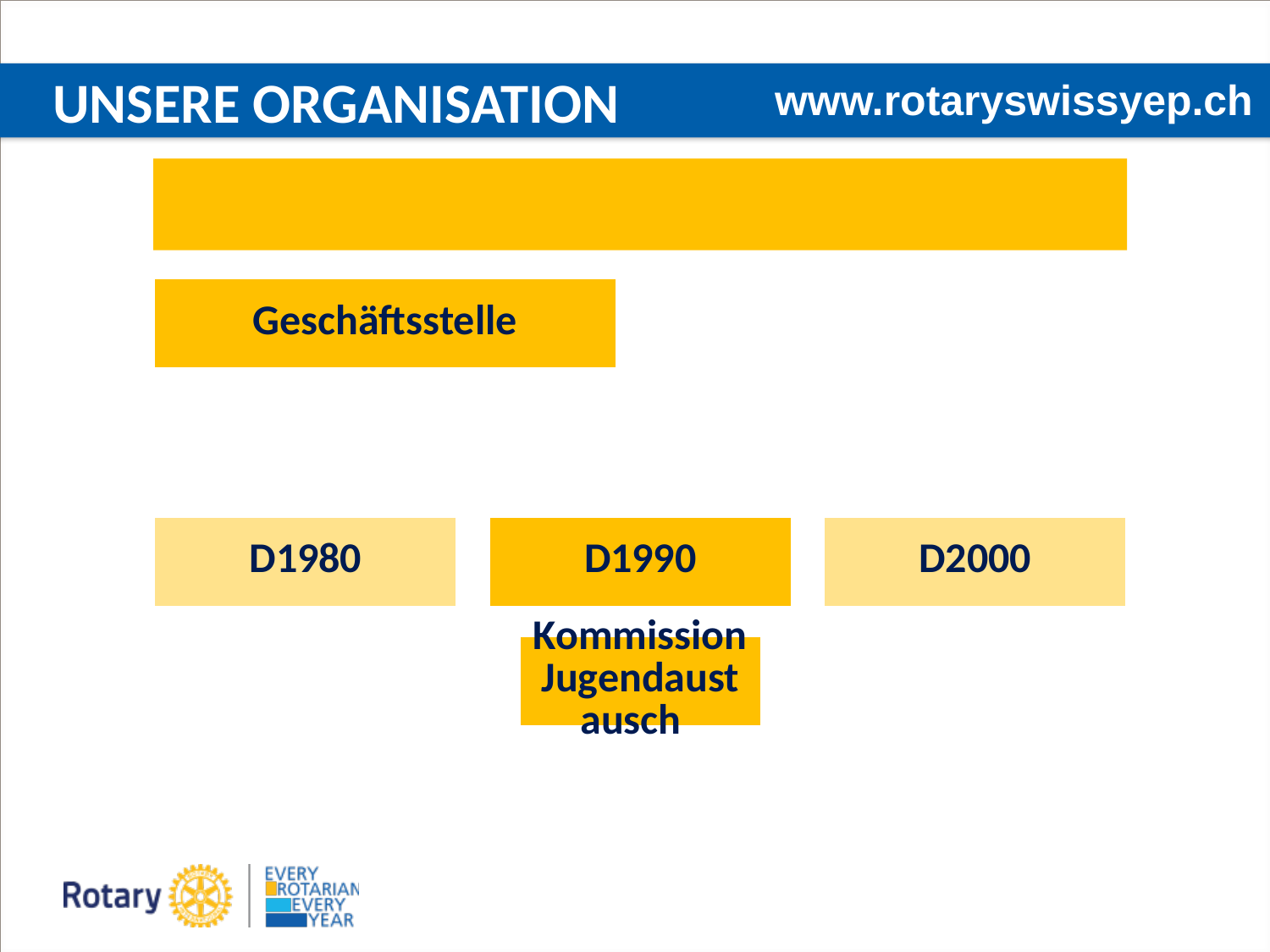

# UNSERE ORGANISATION
www.rotaryswissyep.ch
Geschäftsstelle
D1980
D1990
D2000
Kommission Jugendaustausch